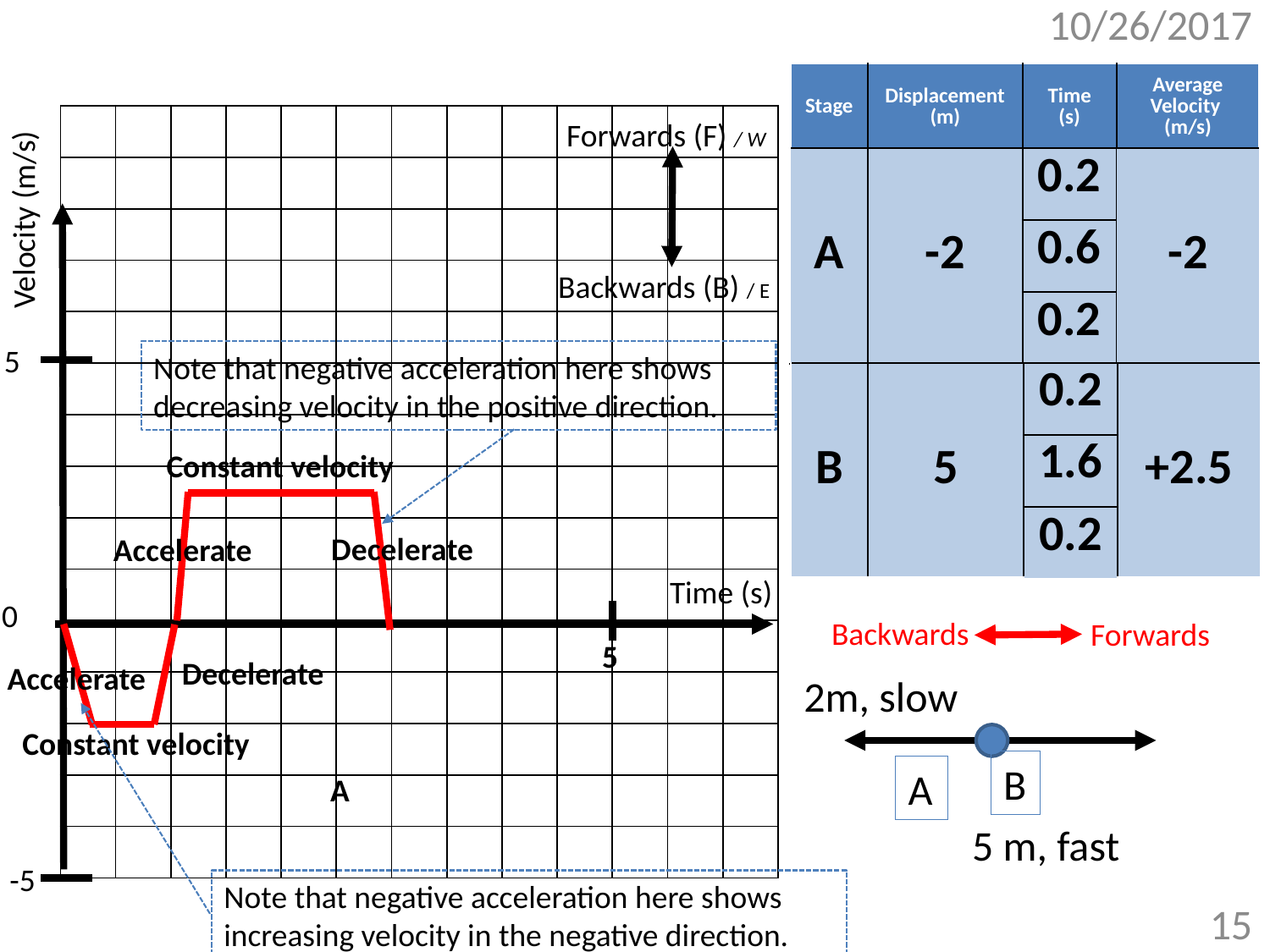

10/26/2017
# Velocity - Graph - Specimen
| Stage | Displacement (m) | Time (s) | Average Velocity (m/s) |
| --- | --- | --- | --- |
|  |  |  |  |  |  |  |  |  |  |  |  |  |
| --- | --- | --- | --- | --- | --- | --- | --- | --- | --- | --- | --- | --- |
|  |  |  |  |  |  |  |  |  |  |  |  |  |
|  |  |  |  |  |  |  |  |  |  |  |  |  |
|  |  |  |  |  |  |  |  |  |  |  |  |  |
|  |  |  |  |  |  |  |  |  |  |  |  |  |
|  |  |  |  |  |  |  |  |  |  |  |  |  |
|  |  |  |  |  |  |  |  |  |  |  |  |  |
|  |  |  |  |  |  |  |  |  |  |  |  |  |
|  |  |  |  |  |  |  |  |  |  |  |  |  |
|  |  |  |  |  |  |  |  |  |  |  |  |  |
|  |  |  |  |  |  |  |  |  |  |  |  |  |
|  |  |  |  |  |  |  |  |  |  |  |  |  |
|  |  |  |  |  |  |  |  |  |  |  |  |  |
|  |  |  |  |  |  |  |  |  |  |  |  |  |
|  |  |  |  |  |  |  |  |  |  |  |  |  |
Forwards (F) / W
| A | -2 | 0.2 | -2 |
| --- | --- | --- | --- |
|  |  | 0.6 |  |
|  |  | 0.2 |  |
Velocity (m/s)
Backwards (B) / E
5
Note that negative acceleration here shows decreasing velocity in the positive direction.
| B | 5 | 0.2 | +2.5 |
| --- | --- | --- | --- |
|  |  | 1.6 |  |
|  |  | 0.2 |  |
Constant velocity
Decelerate
Accelerate
Time (s)
0
Backwards
Forwards
5
Decelerate
Accelerate
2m, slow
Constant velocity

B
A
A
5 m, fast
-5
Note that negative acceleration here shows increasing velocity in the negative direction.
15